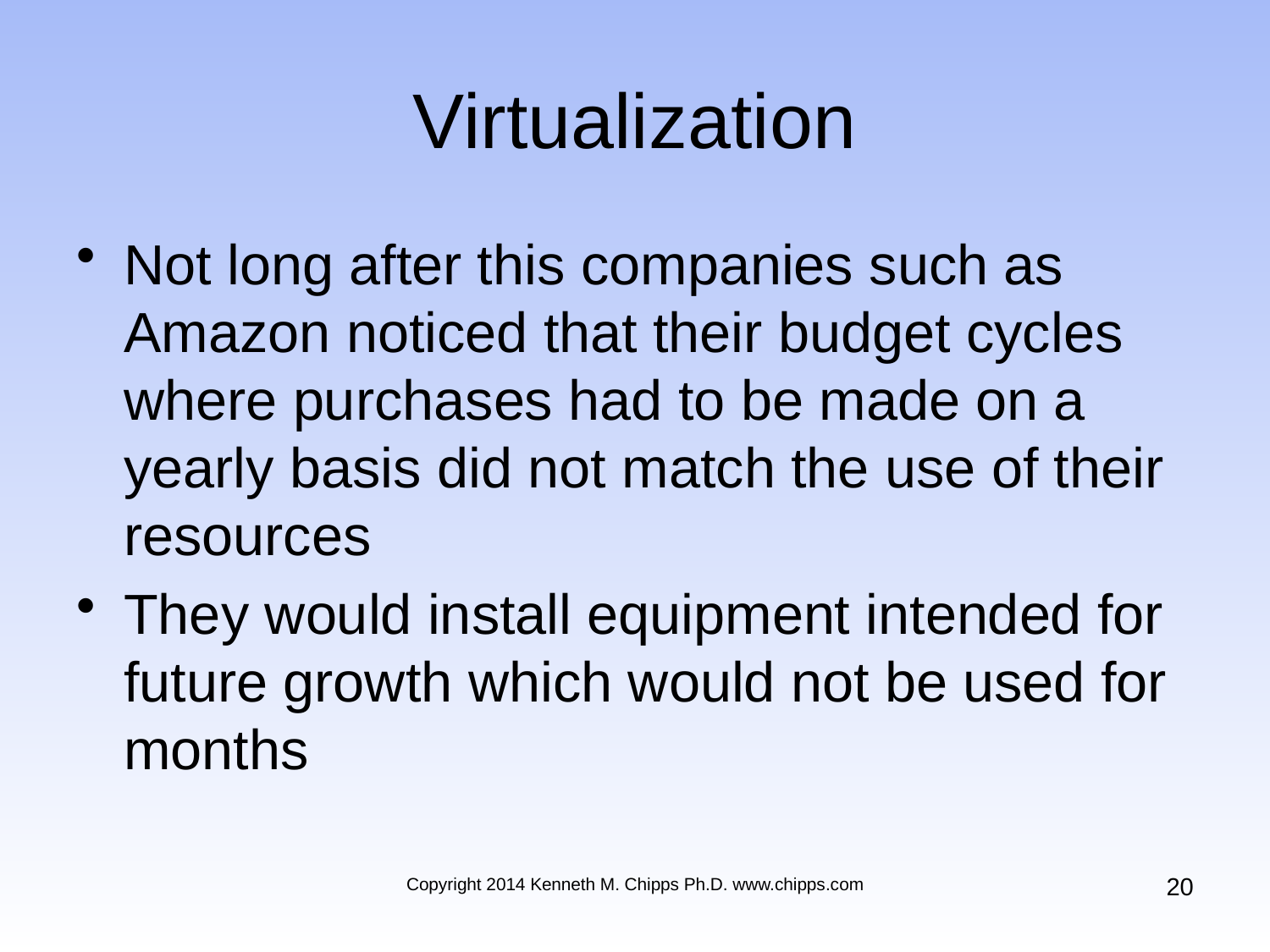

# Virtualization
Not long after this companies such as Amazon noticed that their budget cycles where purchases had to be made on a yearly basis did not match the use of their resources
They would install equipment intended for future growth which would not be used for months
20
Copyright 2014 Kenneth M. Chipps Ph.D. www.chipps.com